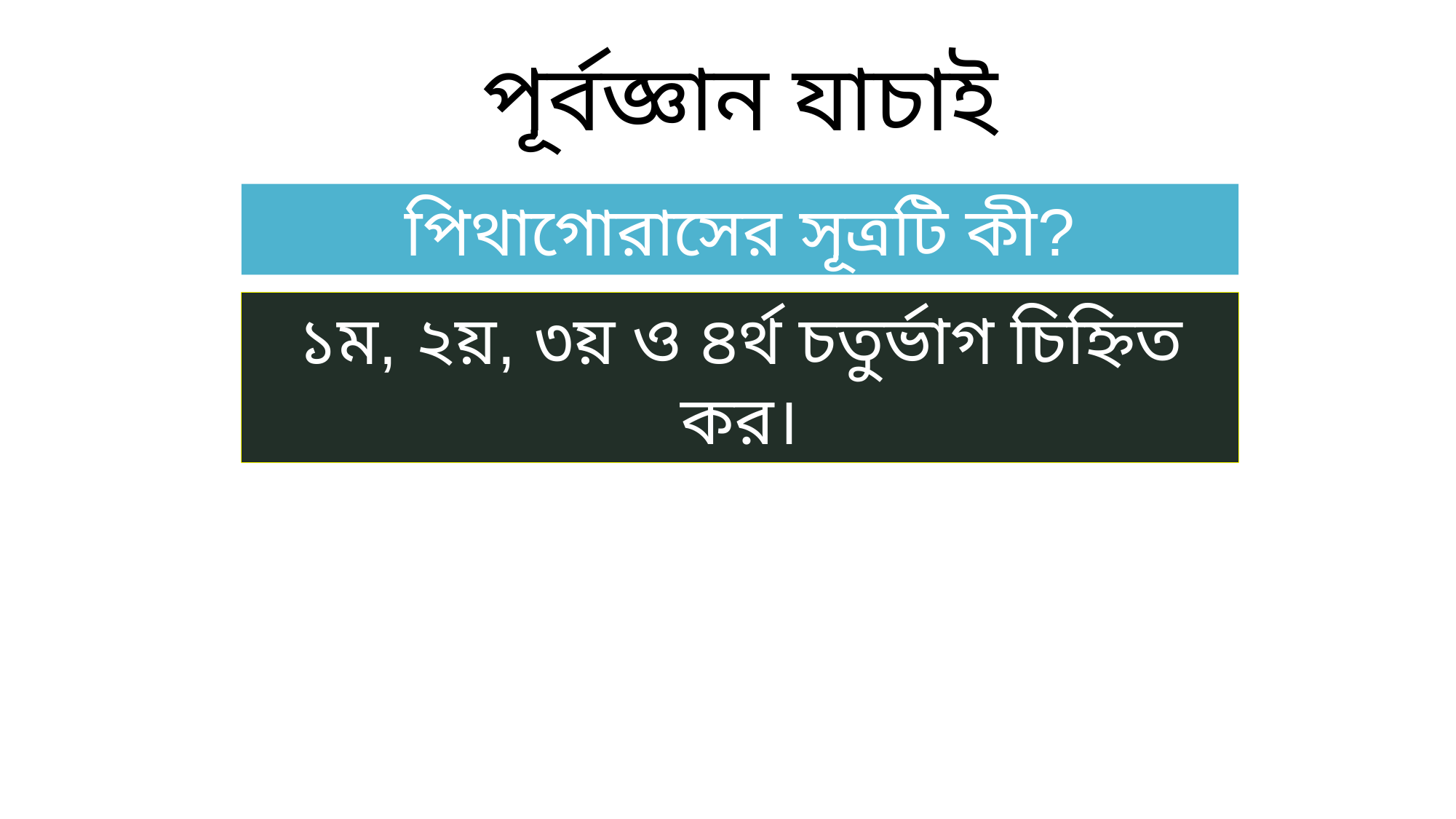

পূর্বজ্ঞান যাচাই
পিথাগোরাসের সূত্রটি কী?
১ম, ২য়, ৩য় ও ৪র্থ চতুর্ভাগ চিহ্নিত কর।